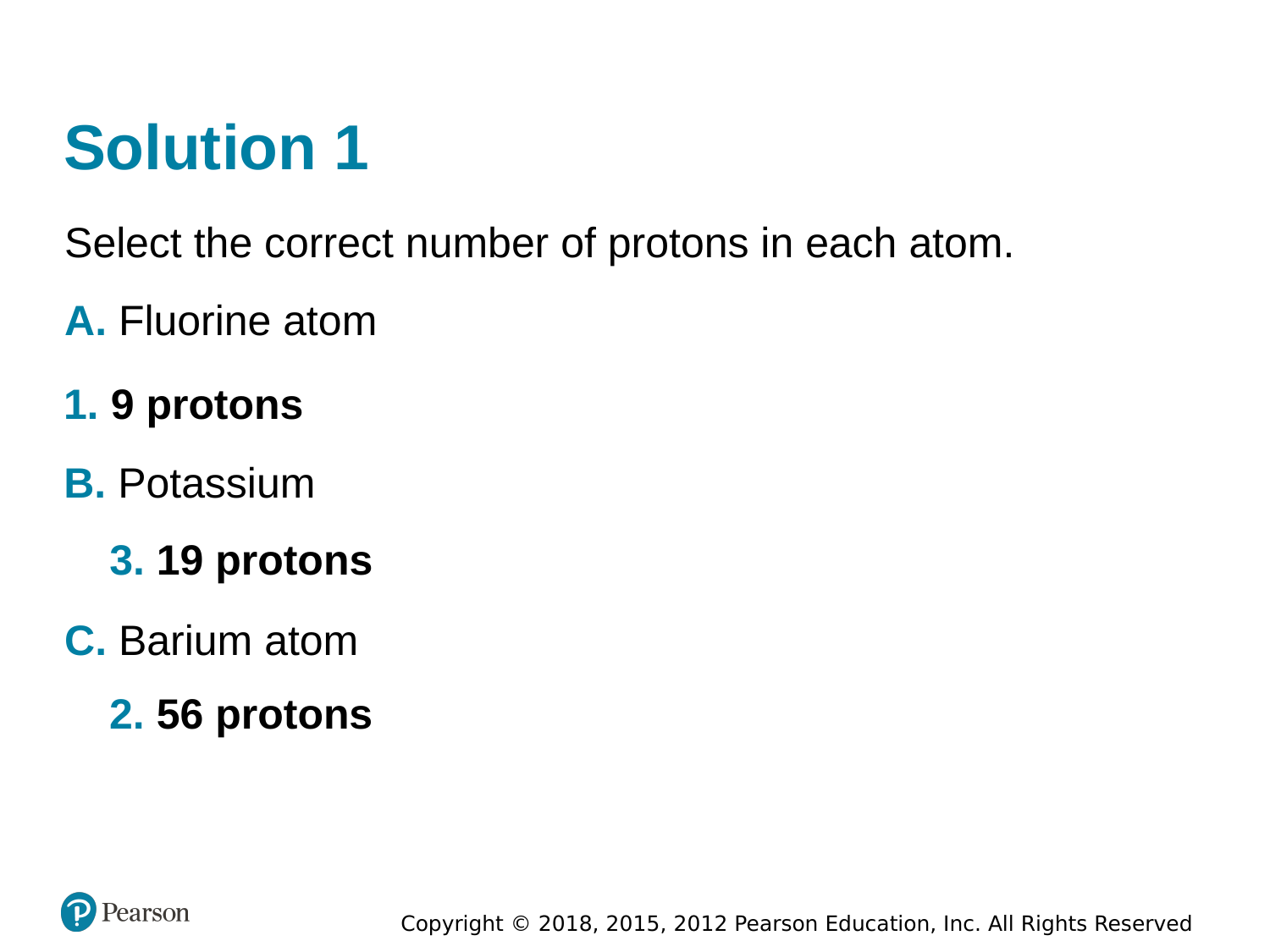

# Solution 1
Select the correct number of protons in each atom.
A. Fluorine atom
1. 9 protons
B. Potassium
3. 19 protons
C. Barium atom
2. 56 protons